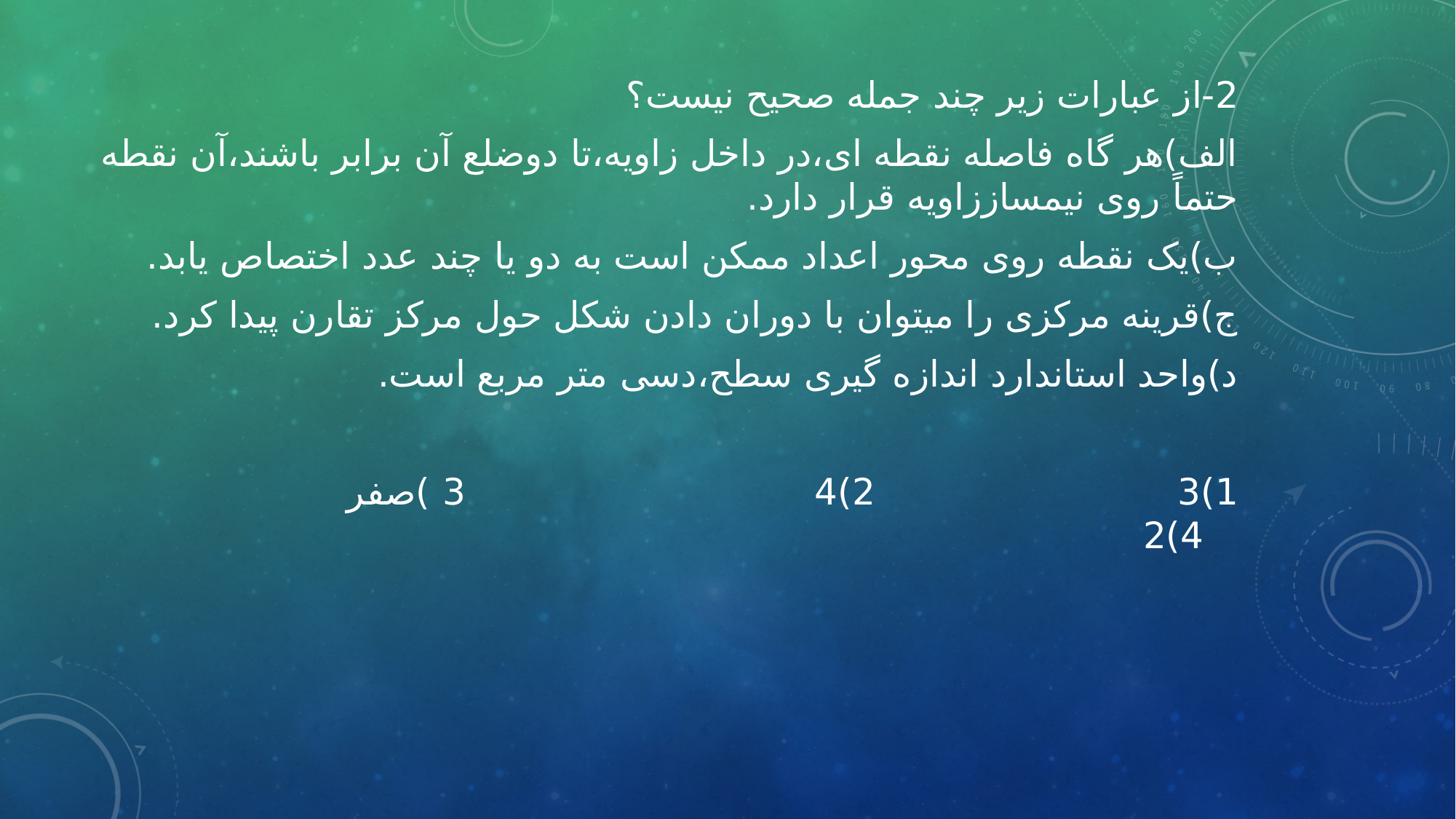

2-از عبارات زیر چند جمله صحیح نیست؟
الف)هر گاه فاصله نقطه ای،در داخل زاویه،تا دوضلع آن برابر باشند،آن نقطه حتماً روی نیمساززاویه قرار دارد.
ب)یک نقطه روی محور اعداد ممکن است به دو یا چند عدد اختصاص یابد.
ج)قرینه مرکزی را میتوان با دوران دادن شکل حول مرکز تقارن پیدا کرد.
د)واحد استاندارد اندازه گیری سطح،دسی متر مربع است.

1)3                          2)4                              3 )صفر                             4)2